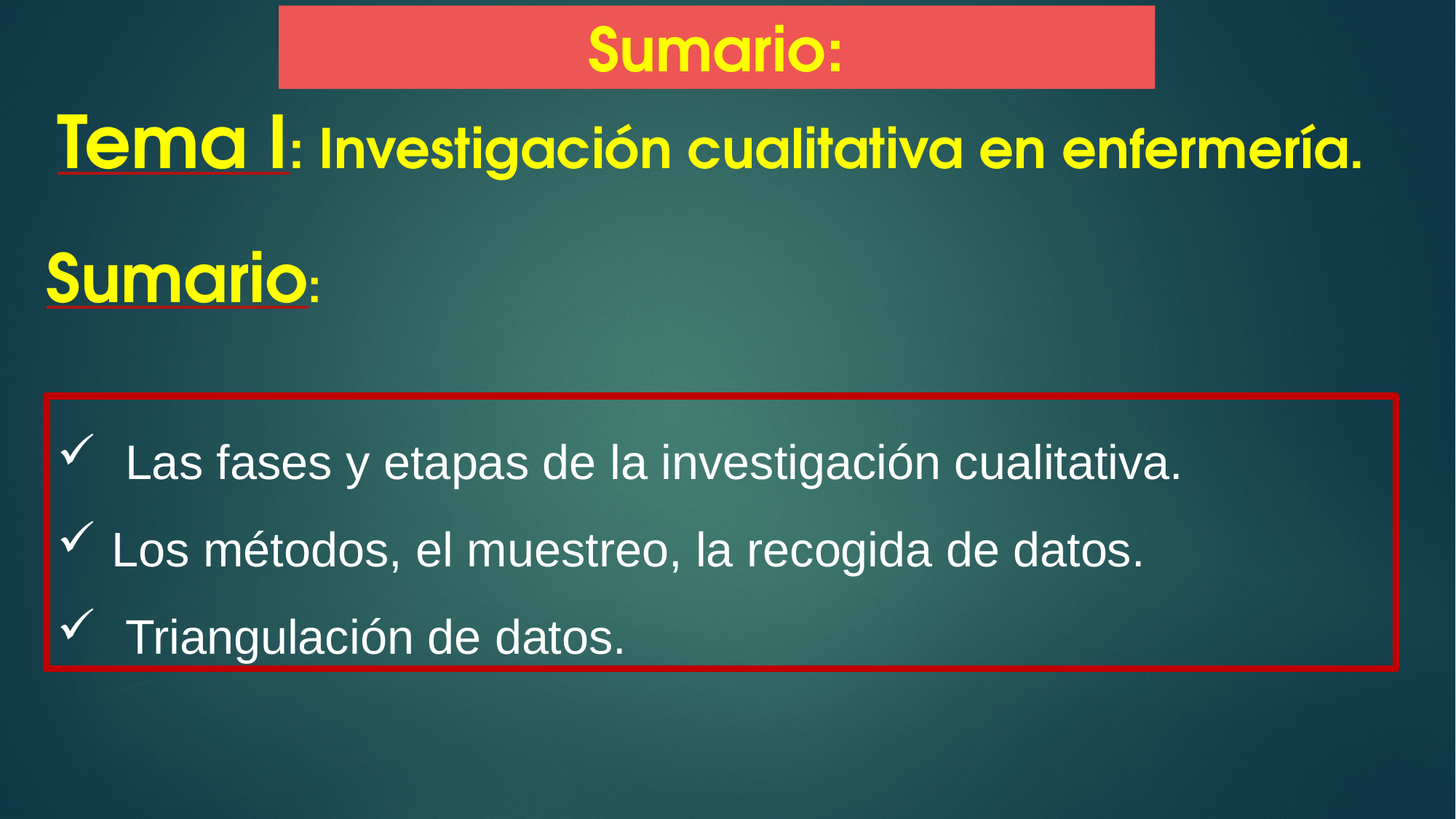

Sumario:
Tema I: Investigación cualitativa en enfermería.
Sumario:

 Las fases y etapas de la investigación cualitativa.
Los métodos, el muestreo, la recogida de datos.
 Triangulación de datos.